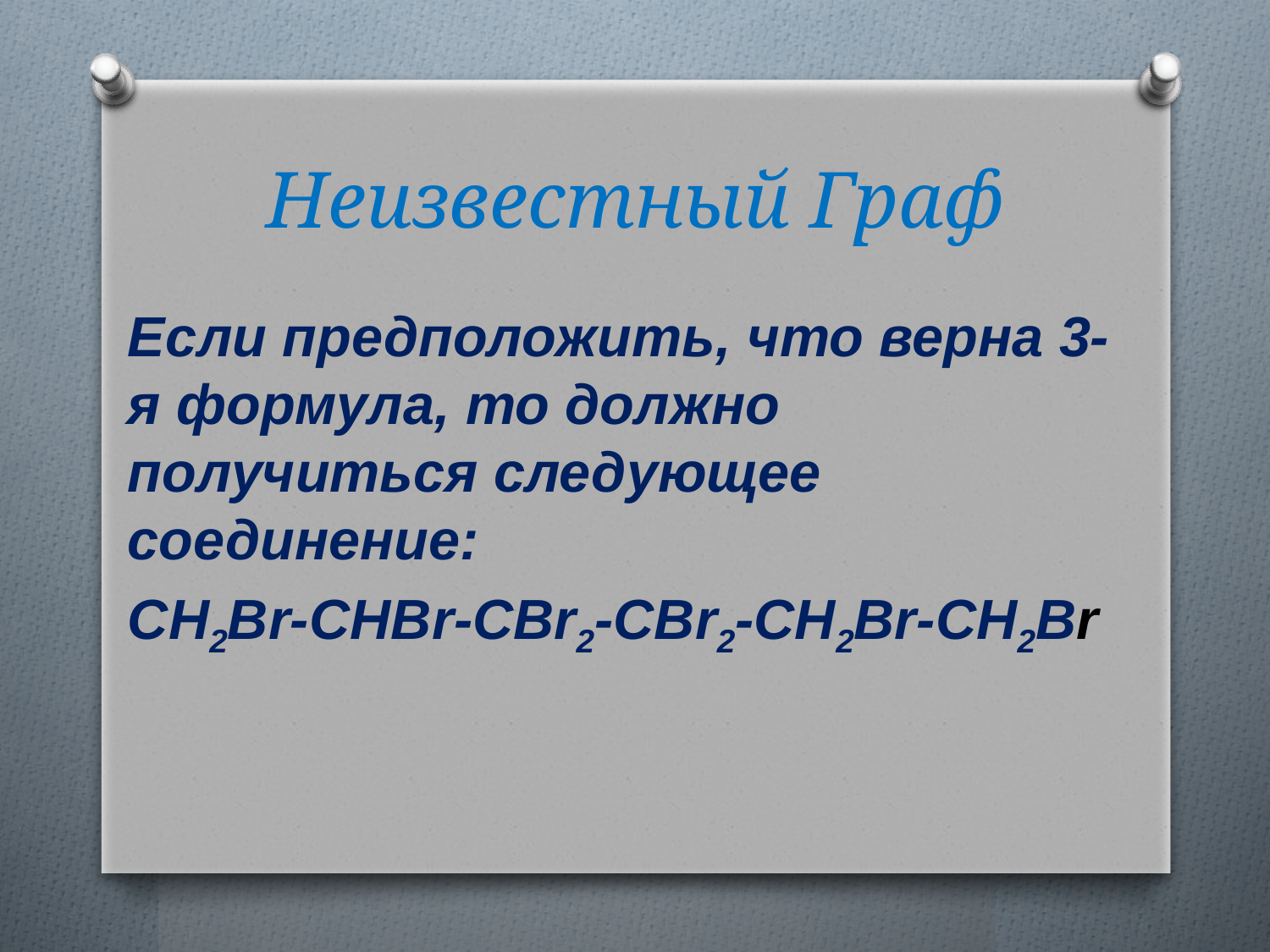

# Неизвестный Граф
Если предположить, что верна 3-я формула, то должно получиться следующее соединение:
СН2Вr-СНВr-CВr2-СВr2-CH2Вr-СН2Вr